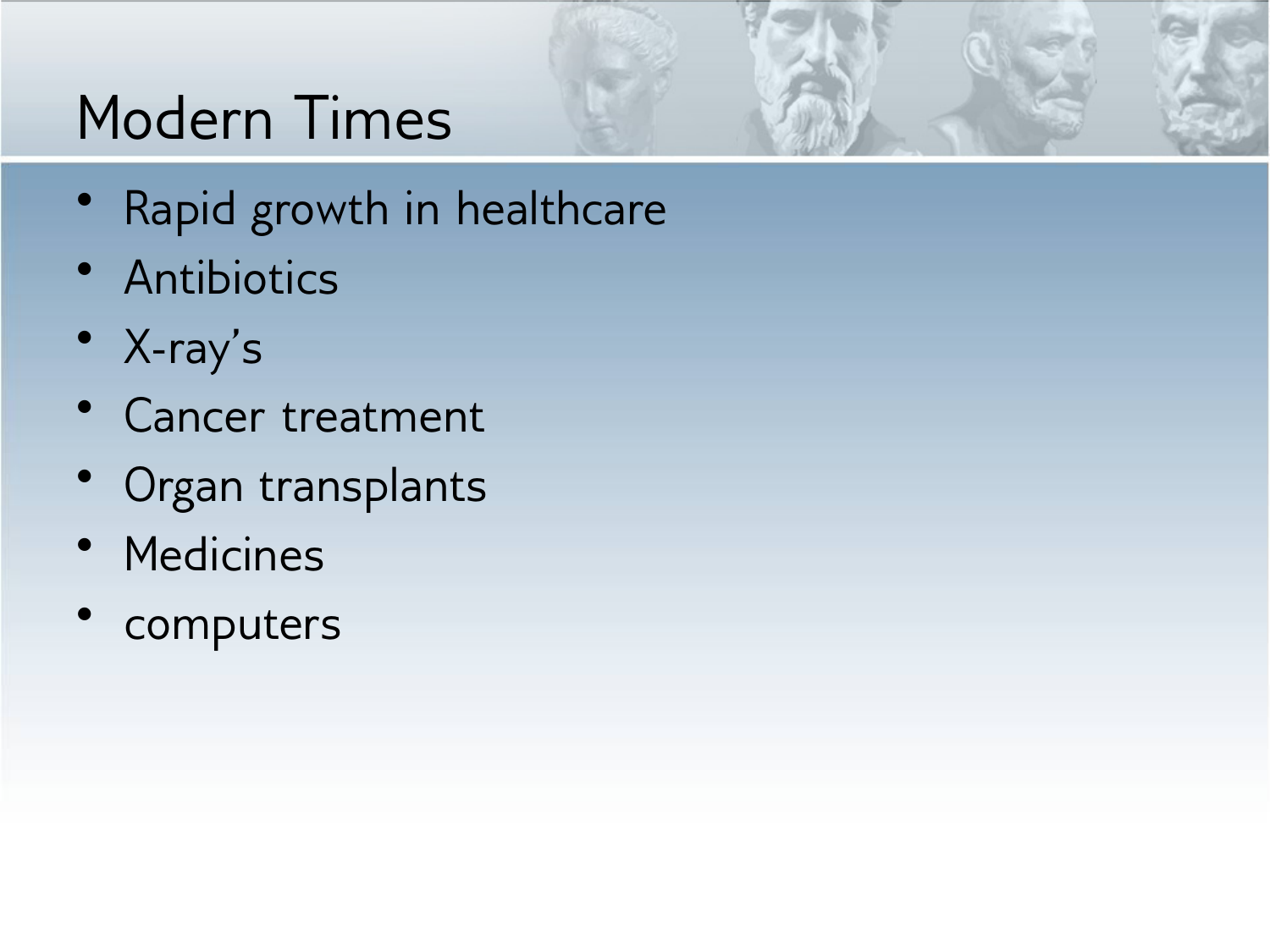

# Modern Times
Rapid growth in healthcare
Antibiotics
X-ray’s
Cancer treatment
Organ transplants
Medicines
computers